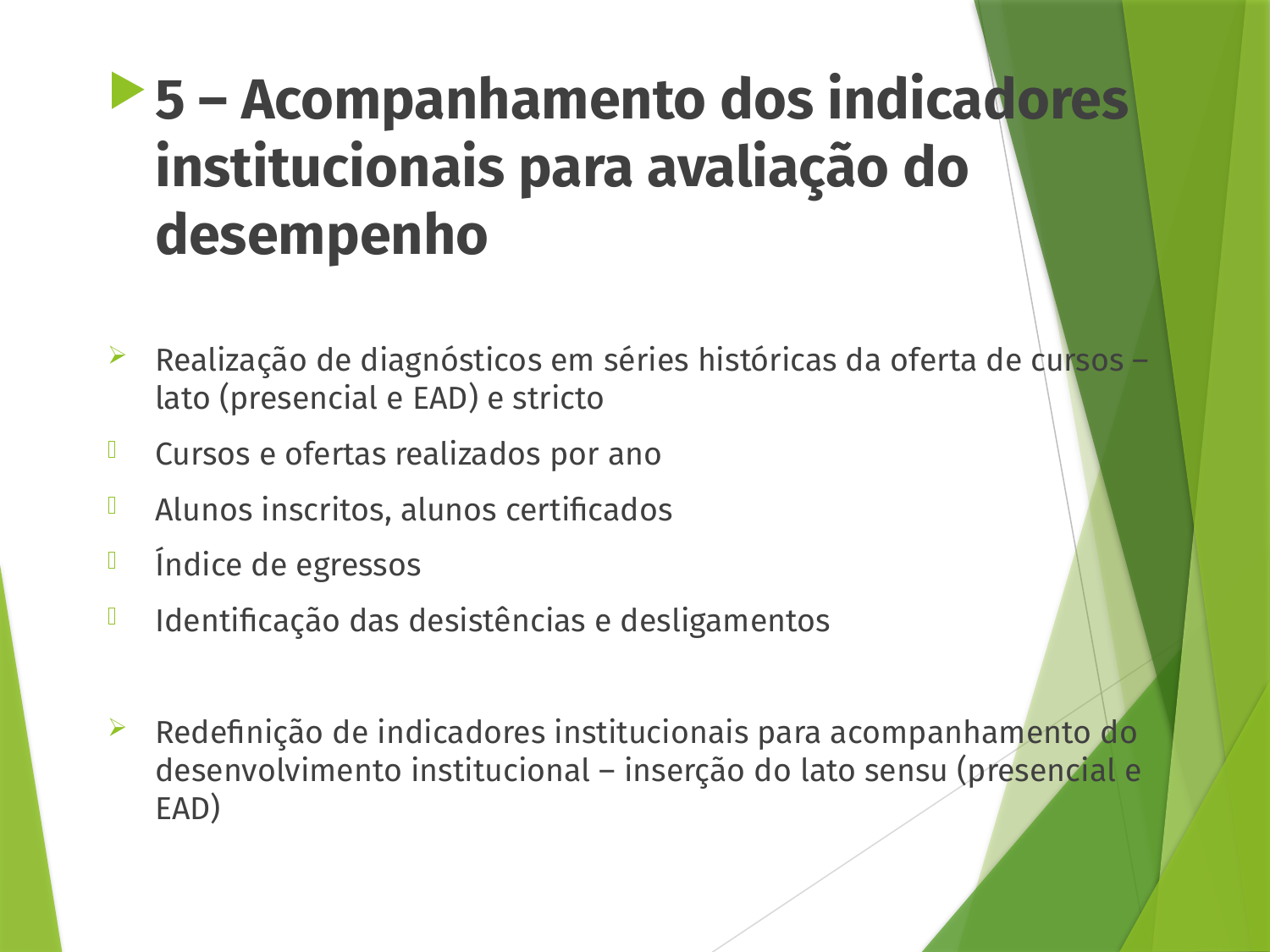

5 – Acompanhamento dos indicadores institucionais para avaliação do desempenho

Realização de diagnósticos em séries históricas da oferta de cursos – lato (presencial e EAD) e stricto
Cursos e ofertas realizados por ano
Alunos inscritos, alunos certificados
Índice de egressos
Identificação das desistências e desligamentos

Redefinição de indicadores institucionais para acompanhamento do desenvolvimento institucional – inserção do lato sensu (presencial e EAD)